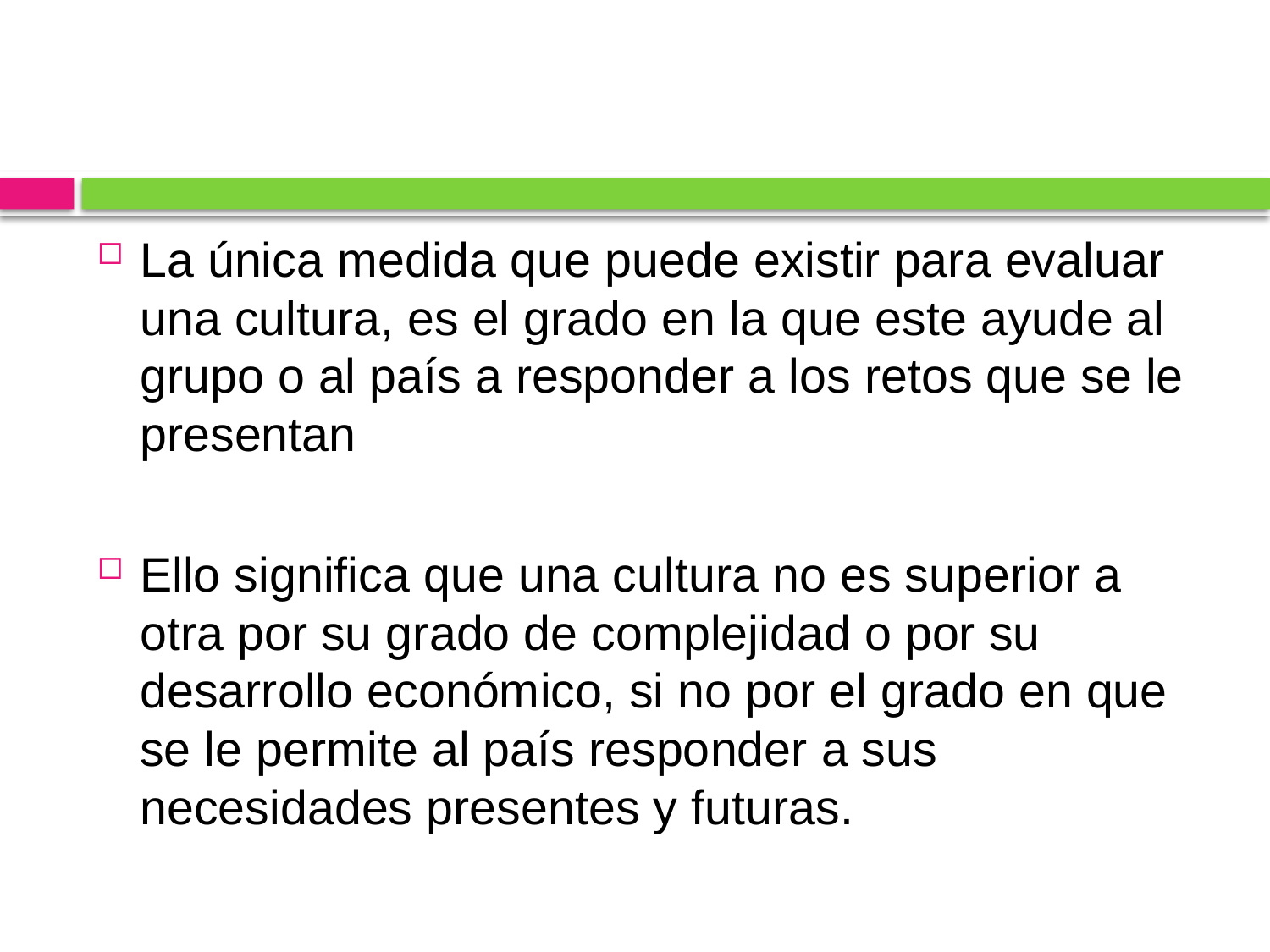

#
La única medida que puede existir para evaluar una cultura, es el grado en la que este ayude al grupo o al país a responder a los retos que se le presentan

Ello significa que una cultura no es superior a otra por su grado de complejidad o por su desarrollo económico, si no por el grado en que se le permite al país responder a sus necesidades presentes y futuras.